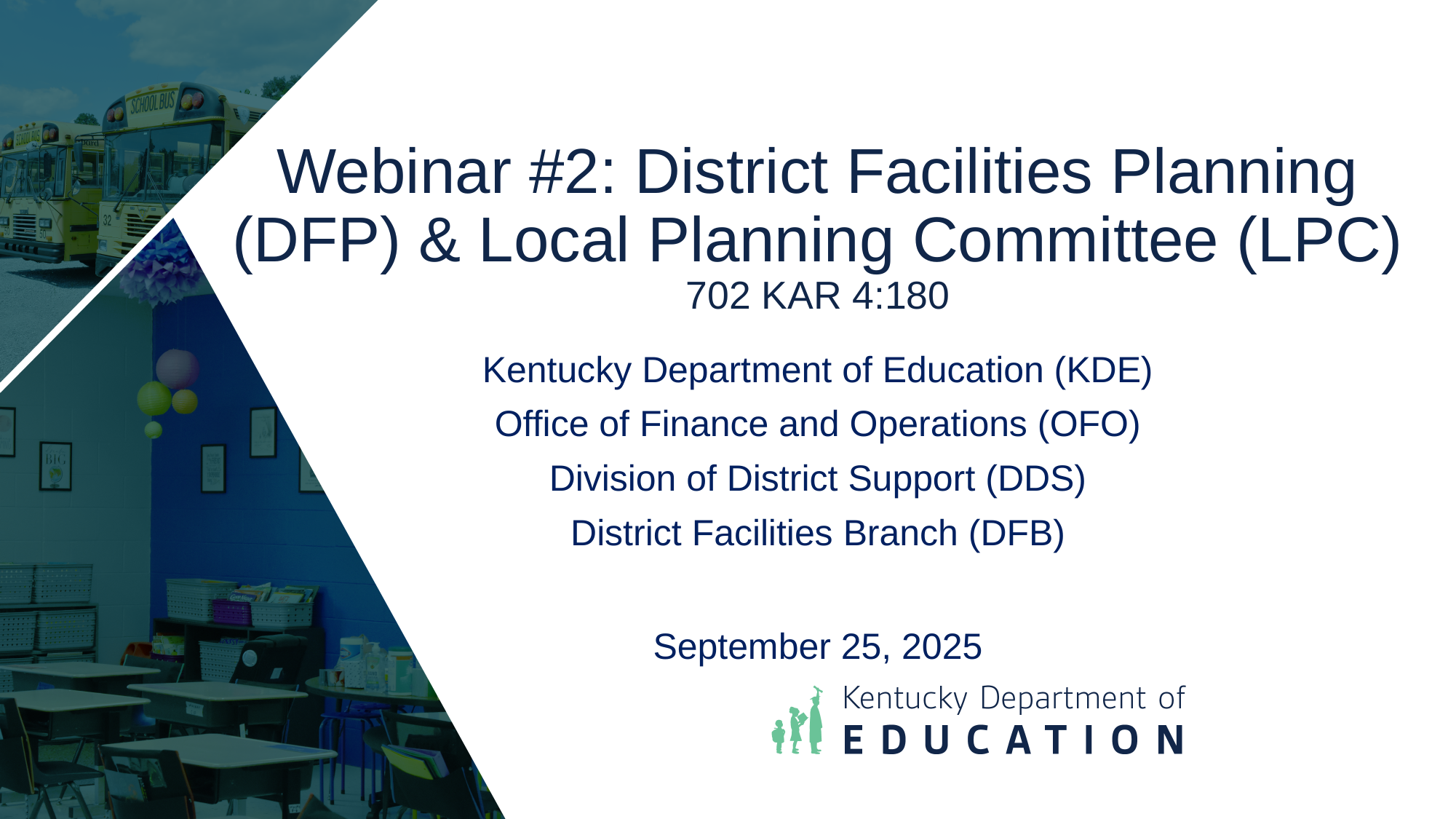

# Webinar #2: District Facilities Planning (DFP) & Local Planning Committee (LPC) 702 KAR 4:180
Kentucky Department of Education (KDE)
Office of Finance and Operations (OFO)
Division of District Support (DDS)
District Facilities Branch (DFB)
September 25, 2025